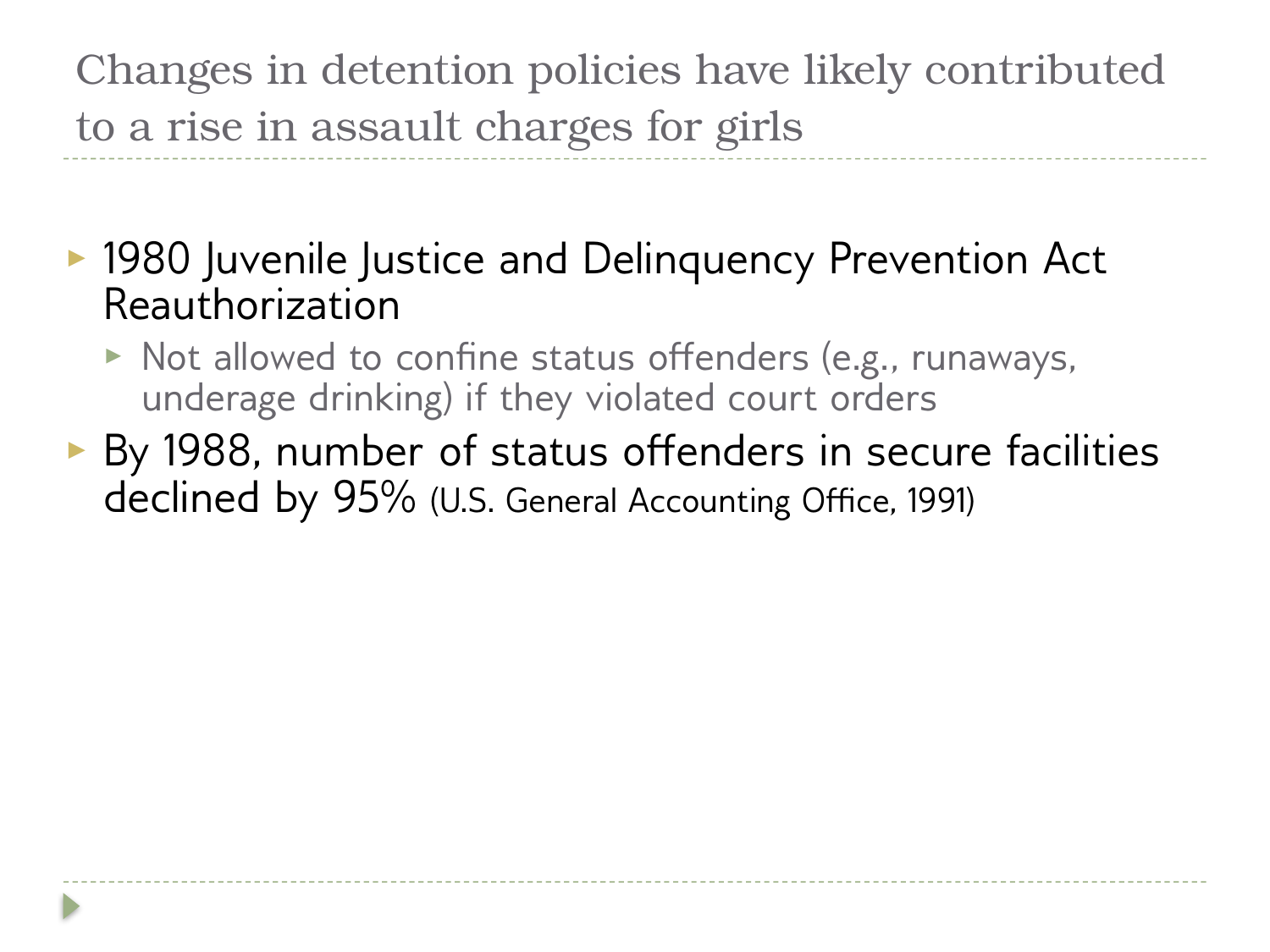

# Changes in detention policies have likely contributed to a rise in assault charges for girls
1980 Juvenile Justice and Delinquency Prevention Act Reauthorization
Not allowed to confine status offenders (e.g., runaways, underage drinking) if they violated court orders
By 1988, number of status offenders in secure facilities declined by 95% (U.S. General Accounting Office, 1991)